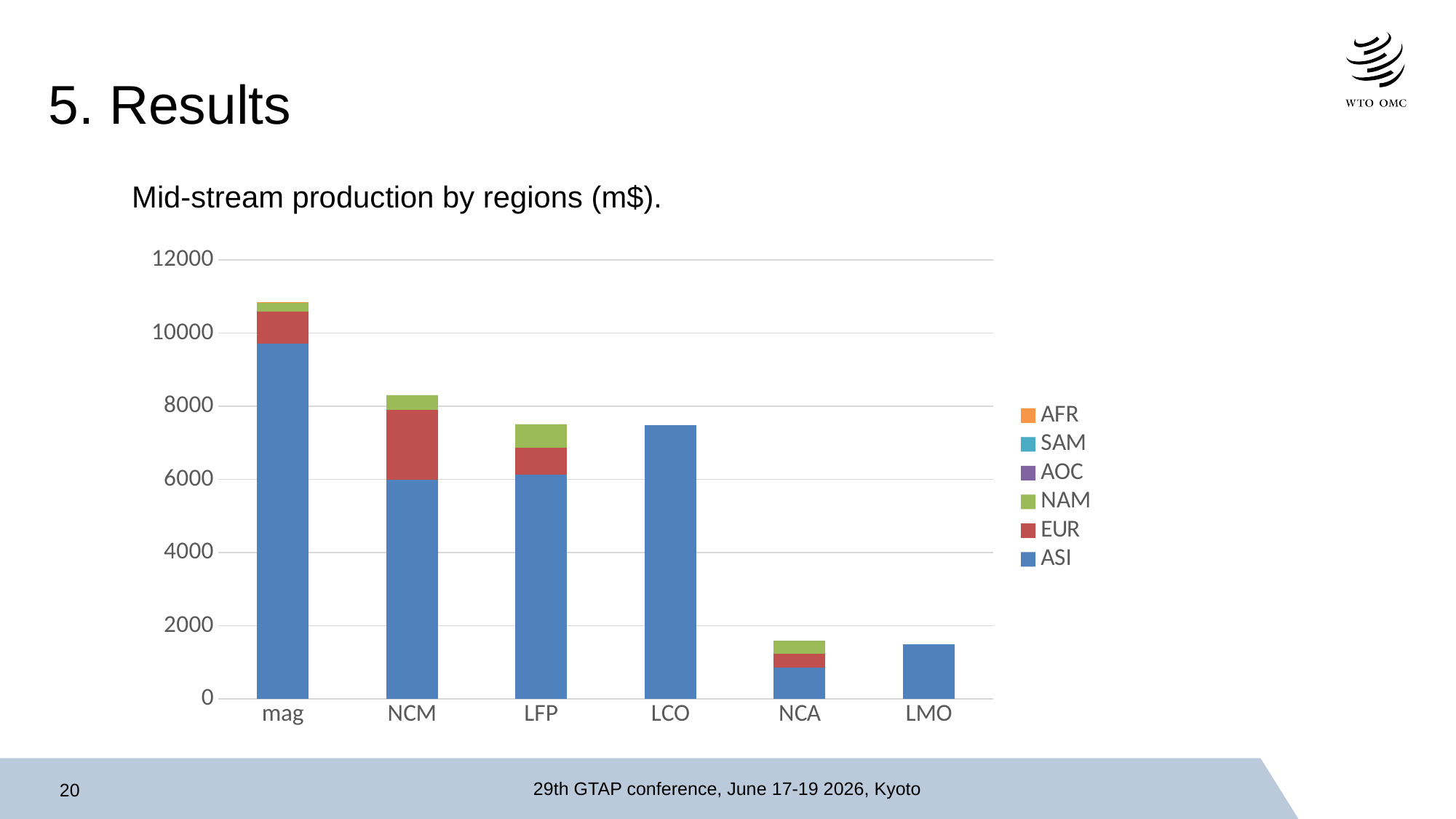

# 5. Results
Mid-stream production by regions (m$).

### Chart

| Category | ASI | EUR | NAM | AOC | SAM | AFR |
|---|---|---|---|---|---|---|
| mag | 9716.821245527179 | 871.0585894507072 | 255.790058618053 | 6.694312211104165 | 1.473420795551805 | 1.50626100625569 |
| NCM | 5995.782280223398 | 1894.586695250167 | 413.9833666291153 | None | 0.2567210154301295 | 0.001903680222419217 |
| LFP | 6131.754921444762 | 730.079302777713 | 639.7352583331535 | None | 0.07659207691006319 | 0.00604678807952344 |
| LCO | 7472.703115325357 | None | None | None | None | None |
| NCA | 845.4474170917329 | 390.40227447371 | 348.1962356176293 | None | 0.009035354732698533 | 0.009617772987811418 |
| LMO | 1498.52612191658 | None | None | None | None | None |
29th GTAP conference, June 17-19 2026, Kyoto
20